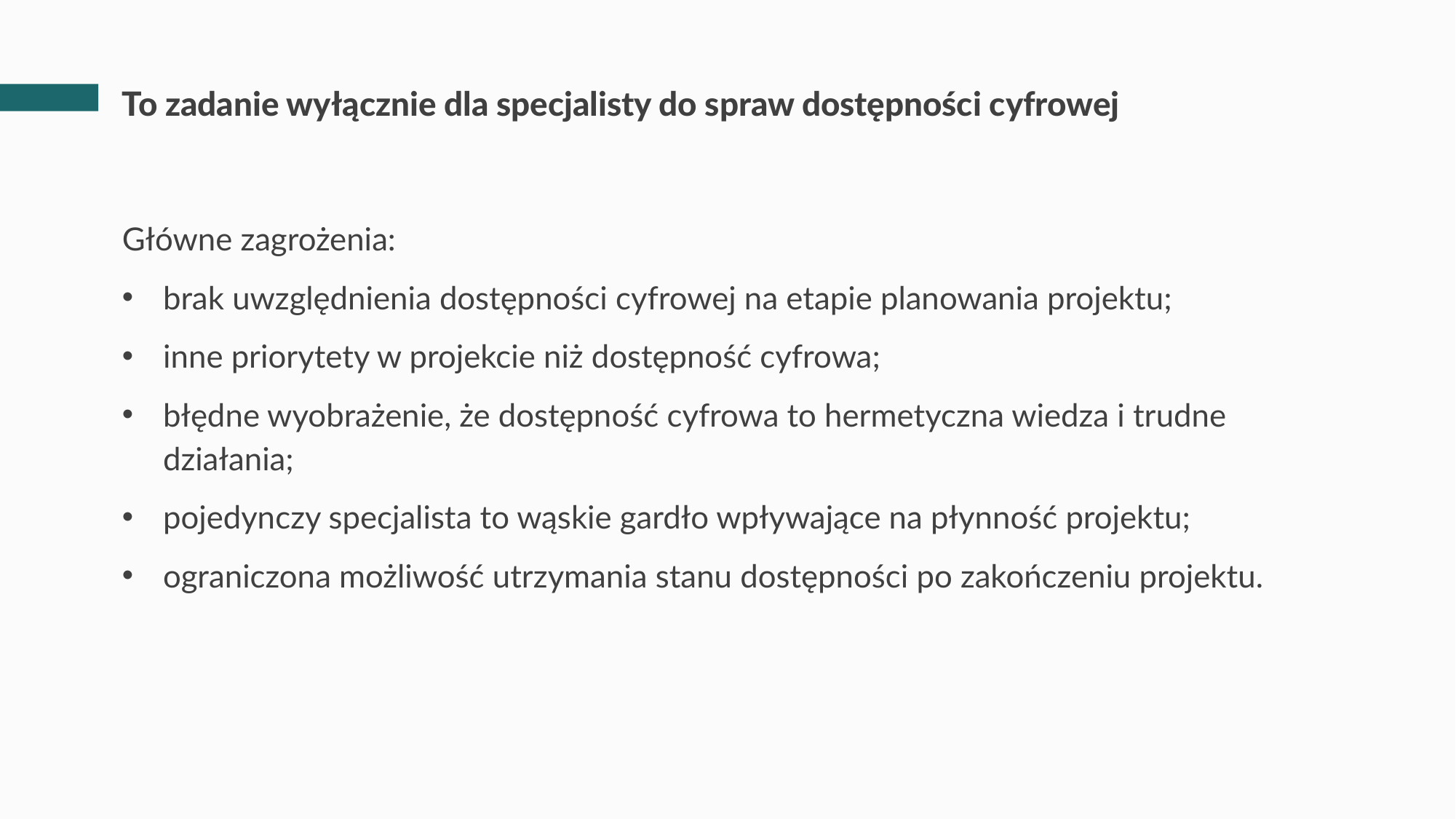

# To zadanie wyłącznie dla specjalisty do spraw dostępności cyfrowej
Główne zagrożenia:
brak uwzględnienia dostępności cyfrowej na etapie planowania projektu;
inne priorytety w projekcie niż dostępność cyfrowa;
błędne wyobrażenie, że dostępność cyfrowa to hermetyczna wiedza i trudne działania;
pojedynczy specjalista to wąskie gardło wpływające na płynność projektu;
ograniczona możliwość utrzymania stanu dostępności po zakończeniu projektu.